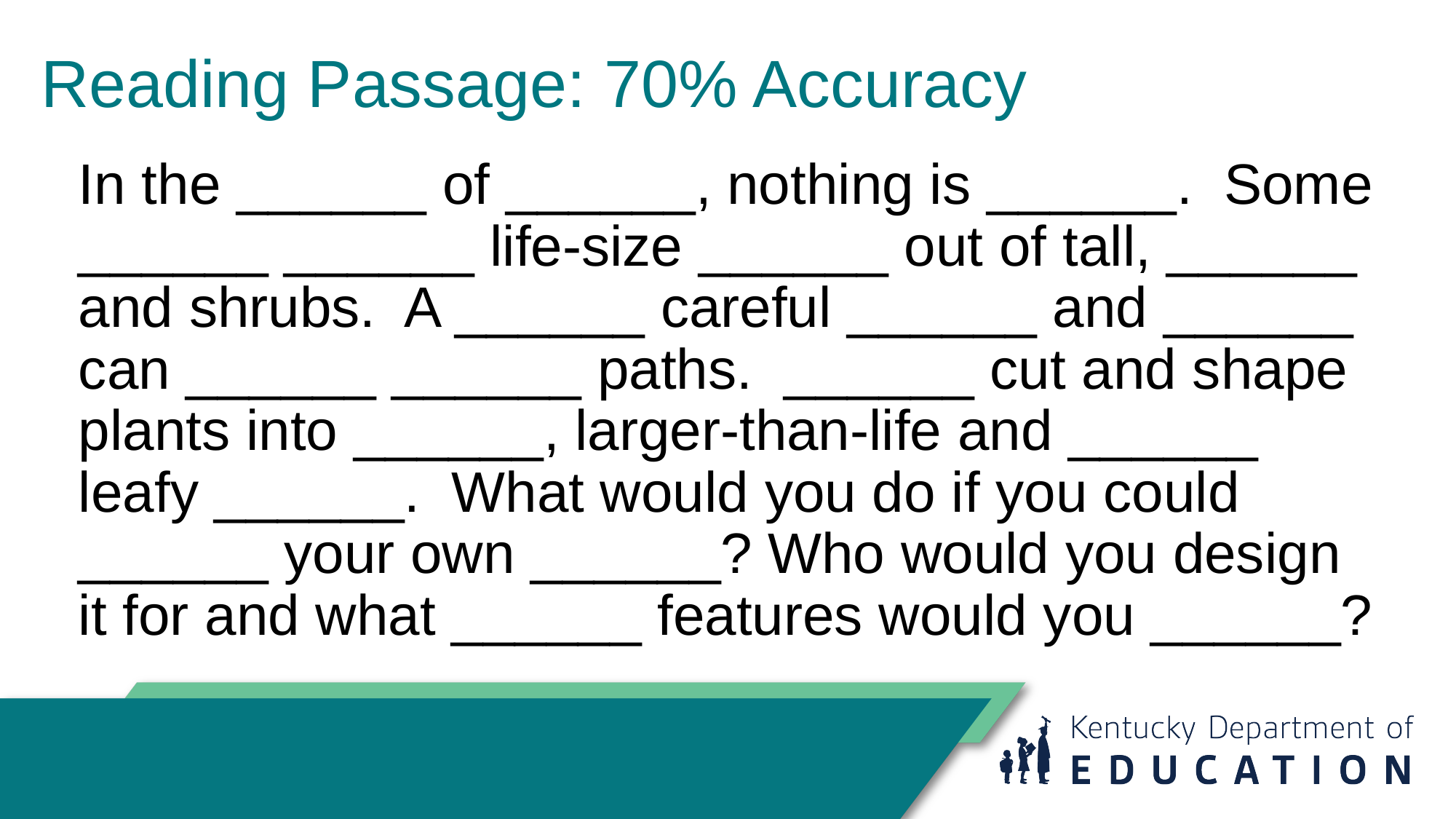

# Reading Passage: 70% Accuracy
In the ______ of ______, nothing is ______.  Some ______ ______ life-size ______ out of tall, ______ and shrubs.  A ______ careful ______ and ______ can ______ ______ paths.  ______ cut and shape plants into ______, larger-than-life and ______ leafy ______.  What would you do if you could ______ your own ______? Who would you design it for and what ______ features would you ______?